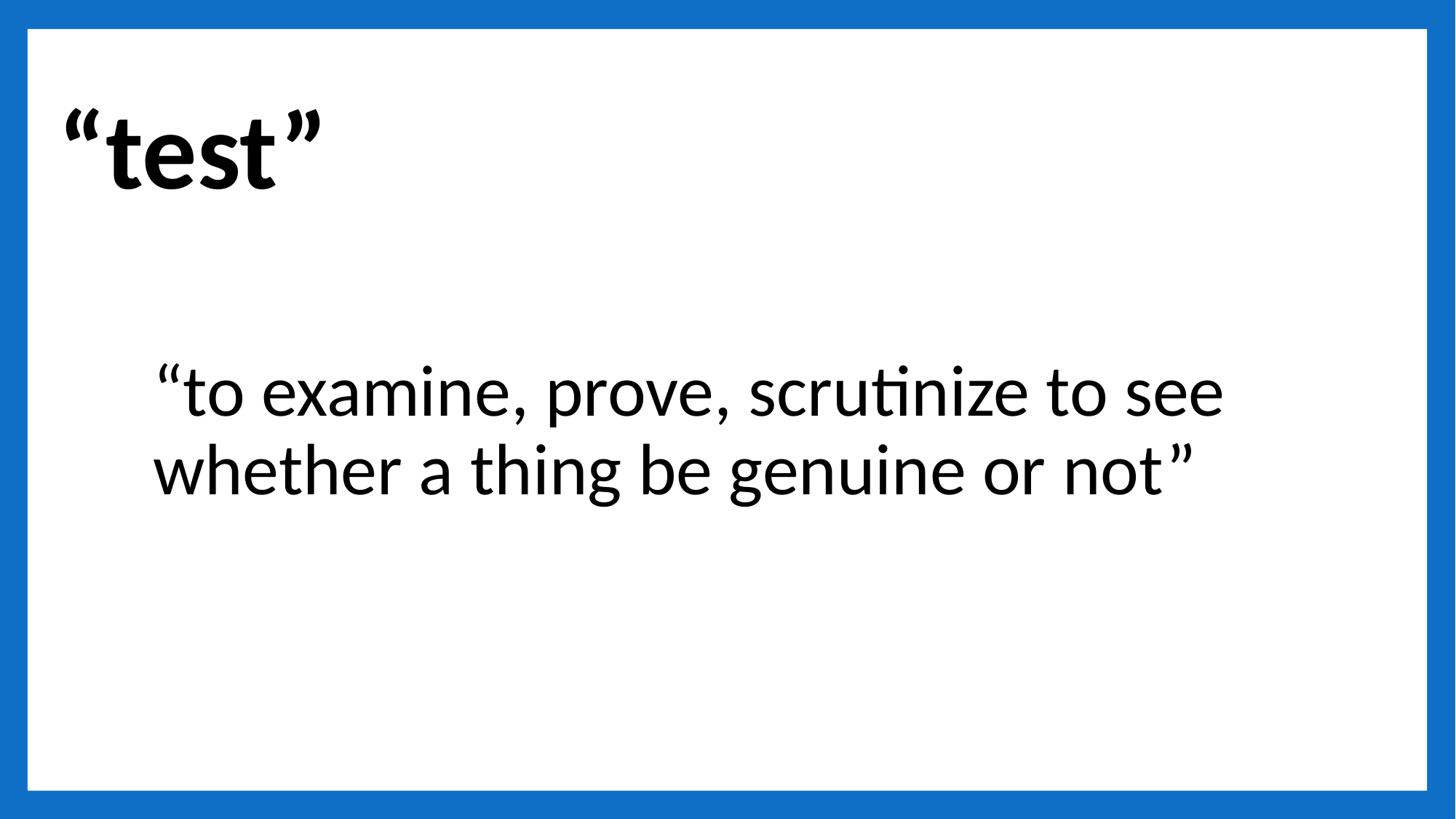

# “test”
“to examine, prove, scrutinize to see whether a thing be genuine or not”